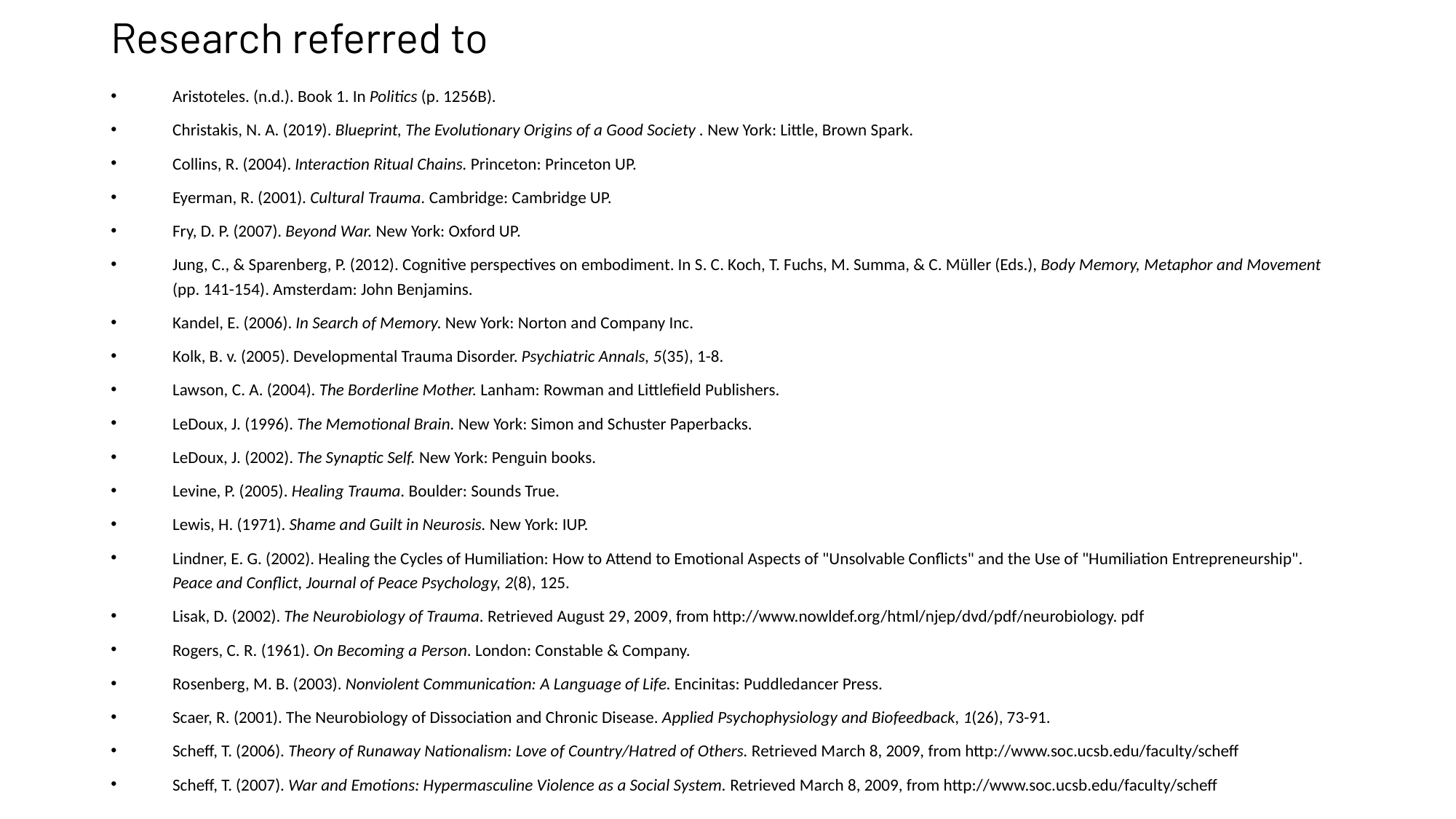

# Research referred to
Aristoteles. (n.d.). Book 1. In Politics (p. 1256B).
Christakis, N. A. (2019). Blueprint, The Evolutionary Origins of a Good Society . New York: Little, Brown Spark.
Collins, R. (2004). Interaction Ritual Chains. Princeton: Princeton UP.
Eyerman, R. (2001). Cultural Trauma. Cambridge: Cambridge UP.
Fry, D. P. (2007). Beyond War. New York: Oxford UP.
Jung, C., & Sparenberg, P. (2012). Cognitive perspectives on embodiment. In S. C. Koch, T. Fuchs, M. Summa, & C. Müller (Eds.), Body Memory, Metaphor and Movement (pp. 141-154). Amsterdam: John Benjamins.
Kandel, E. (2006). In Search of Memory. New York: Norton and Company Inc.
Kolk, B. v. (2005). Developmental Trauma Disorder. Psychiatric Annals, 5(35), 1-8.
Lawson, C. A. (2004). The Borderline Mother. Lanham: Rowman and Littlefield Publishers.
LeDoux, J. (1996). The Memotional Brain. New York: Simon and Schuster Paperbacks.
LeDoux, J. (2002). The Synaptic Self. New York: Penguin books.
Levine, P. (2005). Healing Trauma. Boulder: Sounds True.
Lewis, H. (1971). Shame and Guilt in Neurosis. New York: IUP.
Lindner, E. G. (2002). Healing the Cycles of Humiliation: How to Attend to Emotional Aspects of "Unsolvable Conflicts" and the Use of "Humiliation Entrepreneurship". Peace and Conflict, Journal of Peace Psychology, 2(8), 125.
Lisak, D. (2002). The Neurobiology of Trauma. Retrieved August 29, 2009, from http://www.nowldef.org/html/njep/dvd/pdf/neurobiology. pdf
Rogers, C. R. (1961). On Becoming a Person. London: Constable & Company.
Rosenberg, M. B. (2003). Nonviolent Communication: A Language of Life. Encinitas: Puddledancer Press.
Scaer, R. (2001). The Neurobiology of Dissociation and Chronic Disease. Applied Psychophysiology and Biofeedback, 1(26), 73-91.
Scheff, T. (2006). Theory of Runaway Nationalism: Love of Country/Hatred of Others. Retrieved March 8, 2009, from http://www.soc.ucsb.edu/faculty/scheff
Scheff, T. (2007). War and Emotions: Hypermasculine Violence as a Social System. Retrieved March 8, 2009, from http://www.soc.ucsb.edu/faculty/scheff